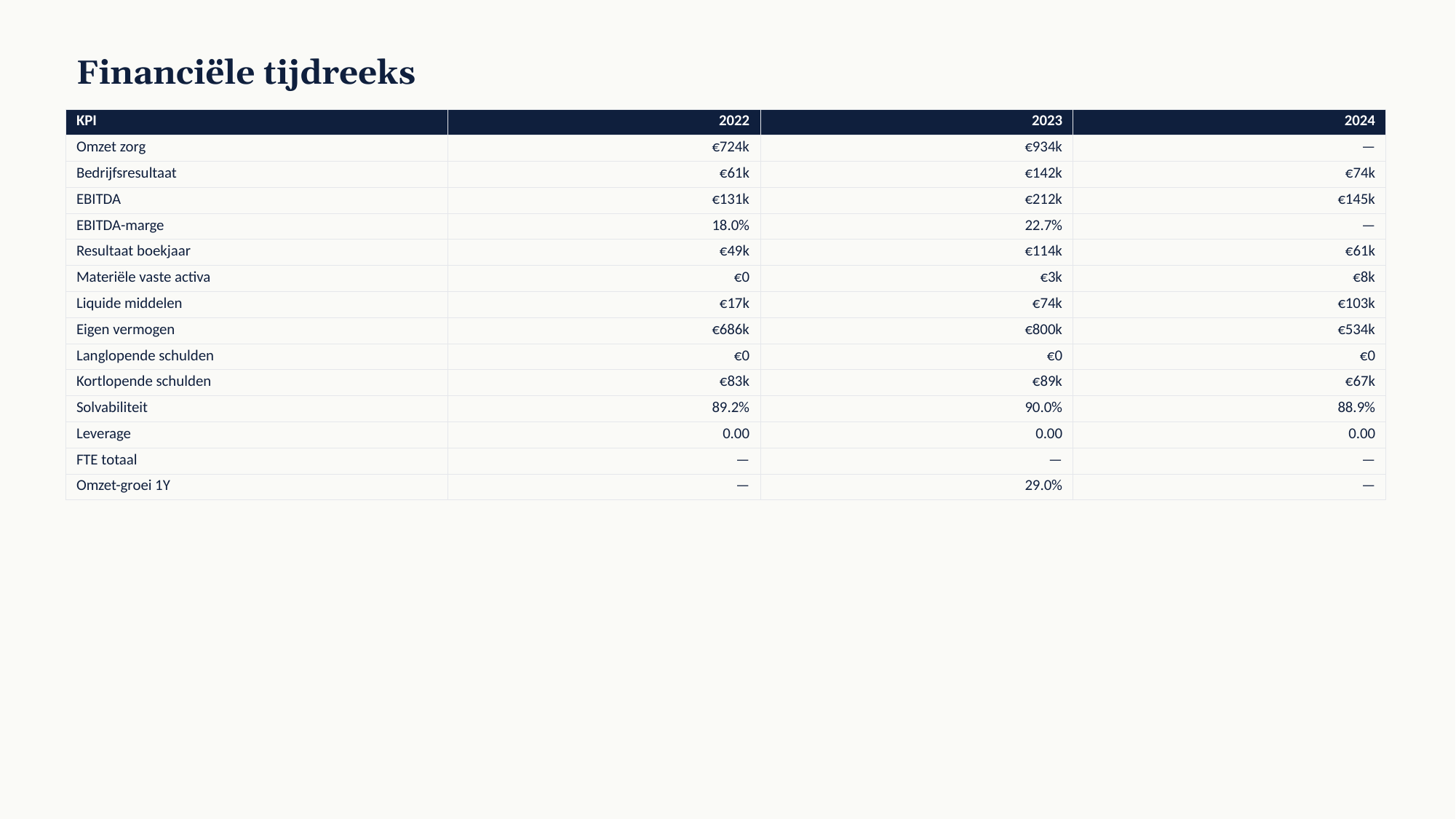

Financiële tijdreeks
| KPI | 2022 | 2023 | 2024 |
| --- | --- | --- | --- |
| Omzet zorg | €724k | €934k | — |
| Bedrijfsresultaat | €61k | €142k | €74k |
| EBITDA | €131k | €212k | €145k |
| EBITDA-marge | 18.0% | 22.7% | — |
| Resultaat boekjaar | €49k | €114k | €61k |
| Materiële vaste activa | €0 | €3k | €8k |
| Liquide middelen | €17k | €74k | €103k |
| Eigen vermogen | €686k | €800k | €534k |
| Langlopende schulden | €0 | €0 | €0 |
| Kortlopende schulden | €83k | €89k | €67k |
| Solvabiliteit | 89.2% | 90.0% | 88.9% |
| Leverage | 0.00 | 0.00 | 0.00 |
| FTE totaal | — | — | — |
| Omzet-groei 1Y | — | 29.0% | — |